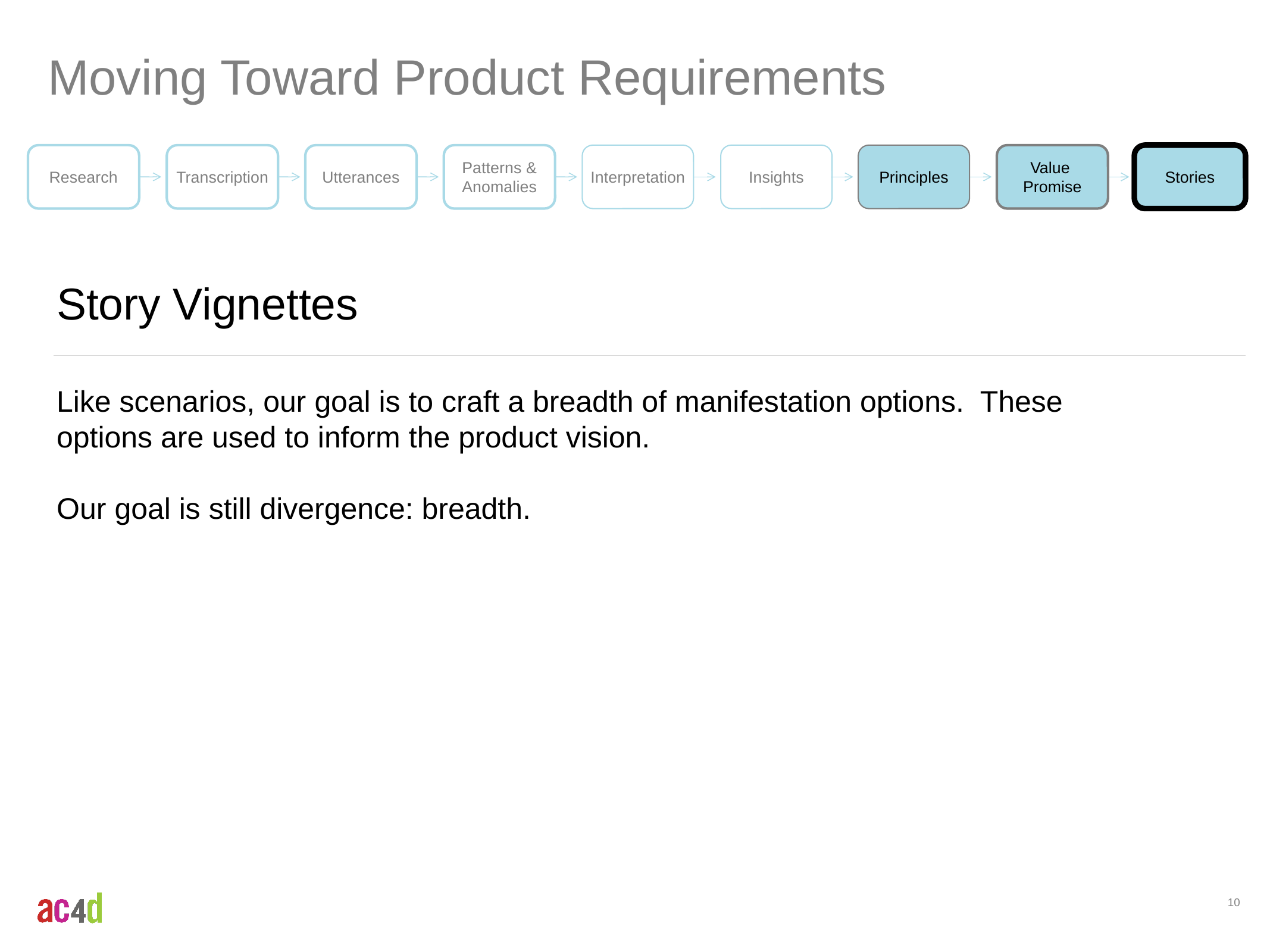

Moving Toward Product Requirements
Research
Transcription
Utterances
Patterns & Anomalies
Interpretation
Insights
Principles
Value
Promise
Stories
Story Vignettes

Like scenarios, our goal is to craft a breadth of manifestation options.  These options are used to inform the product vision.

Our goal is still divergence: breadth.
10